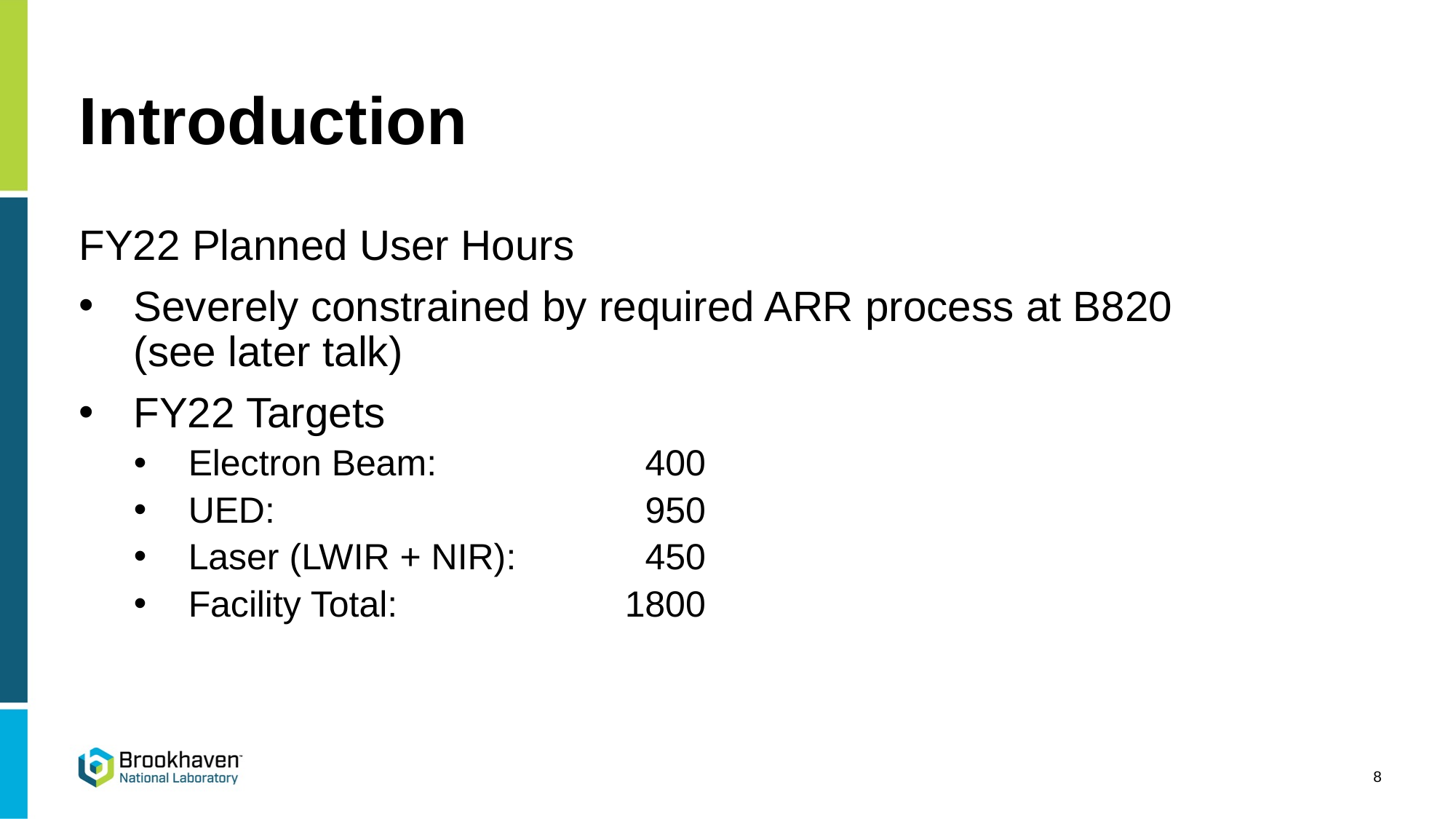

# Introduction
FY22 Planned User Hours
Severely constrained by required ARR process at B820
(see later talk)
FY22 Targets
Electron Beam:		  400
UED:				  950
Laser (LWIR + NIR):	  450
Facility Total:			1800
8